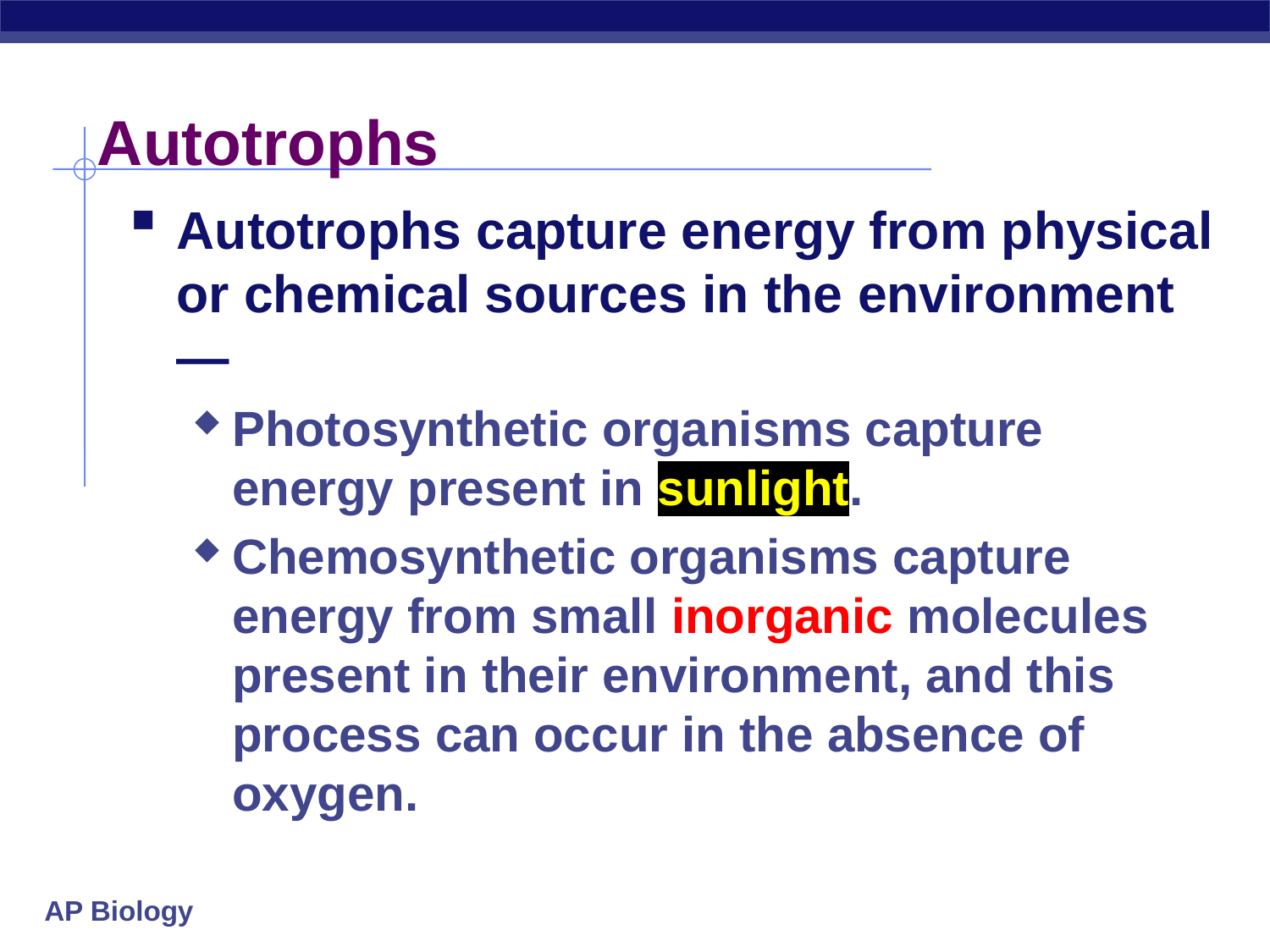

# Autotrophs
Autotrophs capture energy from physical or chemical sources in the environment—
Photosynthetic organisms capture energy present in sunlight.
Chemosynthetic organisms capture energy from small inorganic molecules present in their environment, and this process can occur in the absence of oxygen.